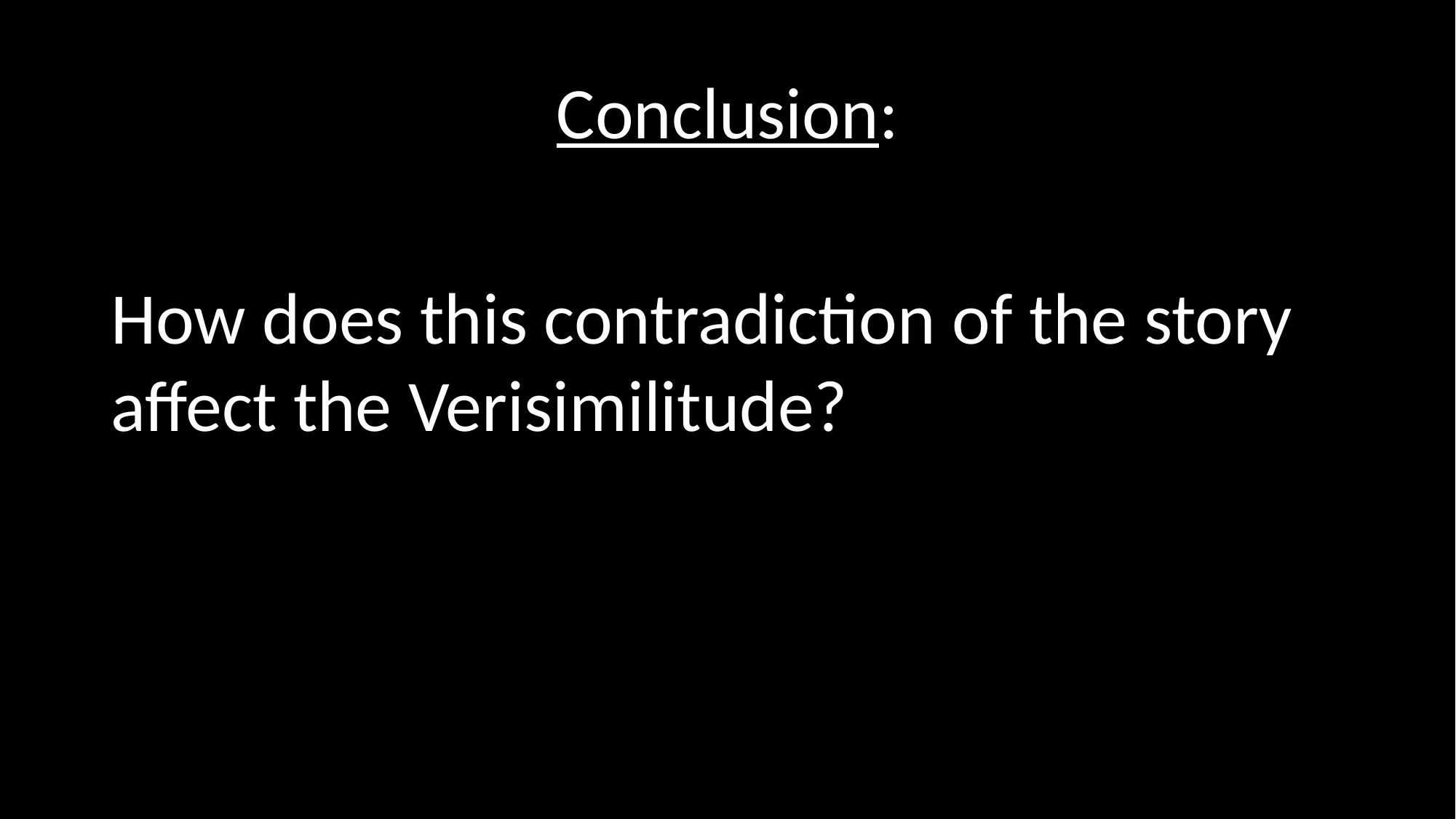

Conclusion:

How does this contradiction of the story affect the Verisimilitude?